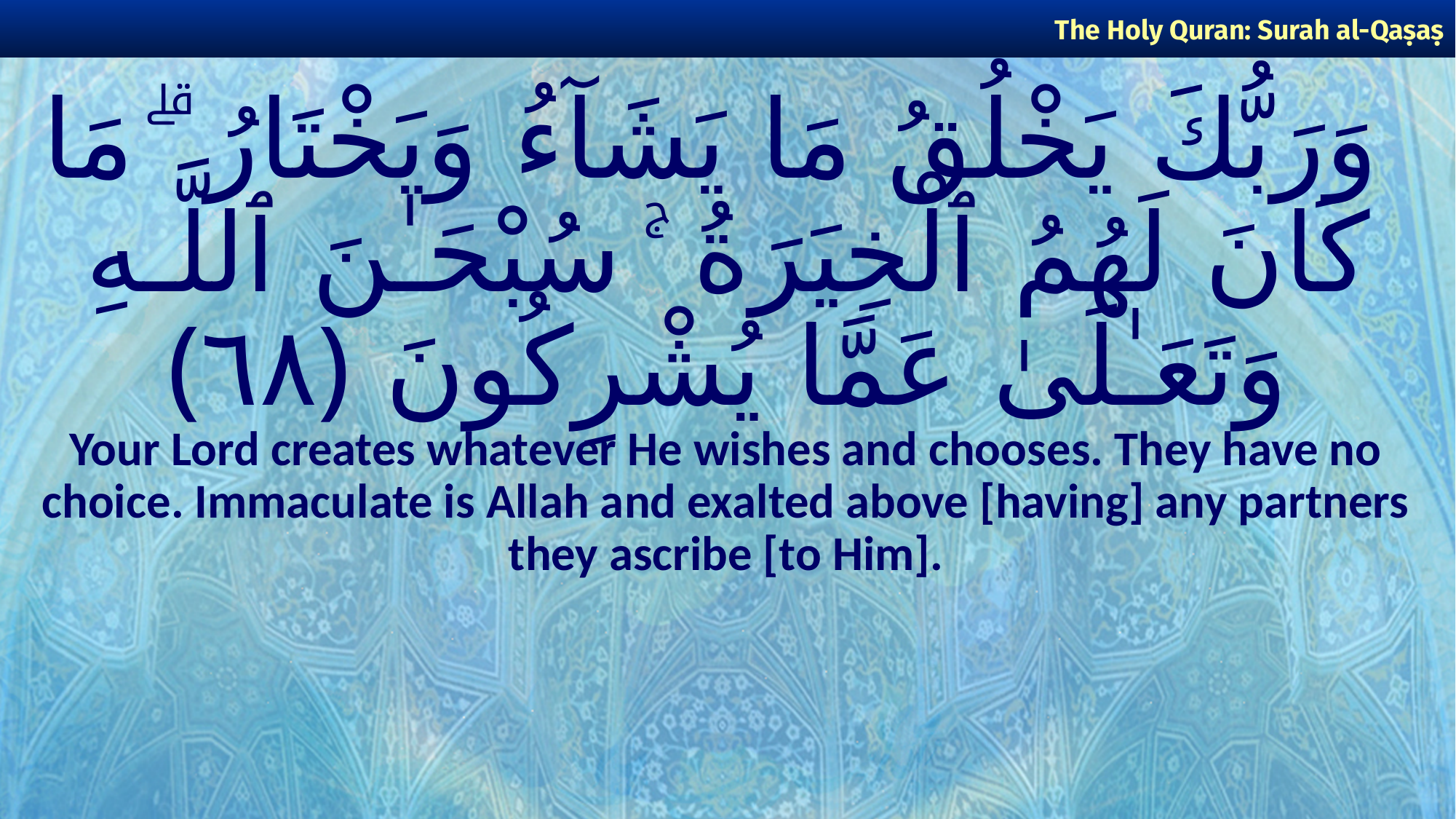

The Holy Quran: Surah al-Qaṣaṣ
# وَرَبُّكَ يَخْلُقُ مَا يَشَآءُ وَيَخْتَارُ ۗ مَا كَانَ لَهُمُ ٱلْخِيَرَةُ ۚ سُبْحَـٰنَ ٱللَّـهِ وَتَعَـٰلَىٰ عَمَّا يُشْرِكُونَ ﴿٦٨﴾
Your Lord creates whatever He wishes and chooses. They have no choice. Immaculate is Allah and exalted above [having] any partners they ascribe [to Him].